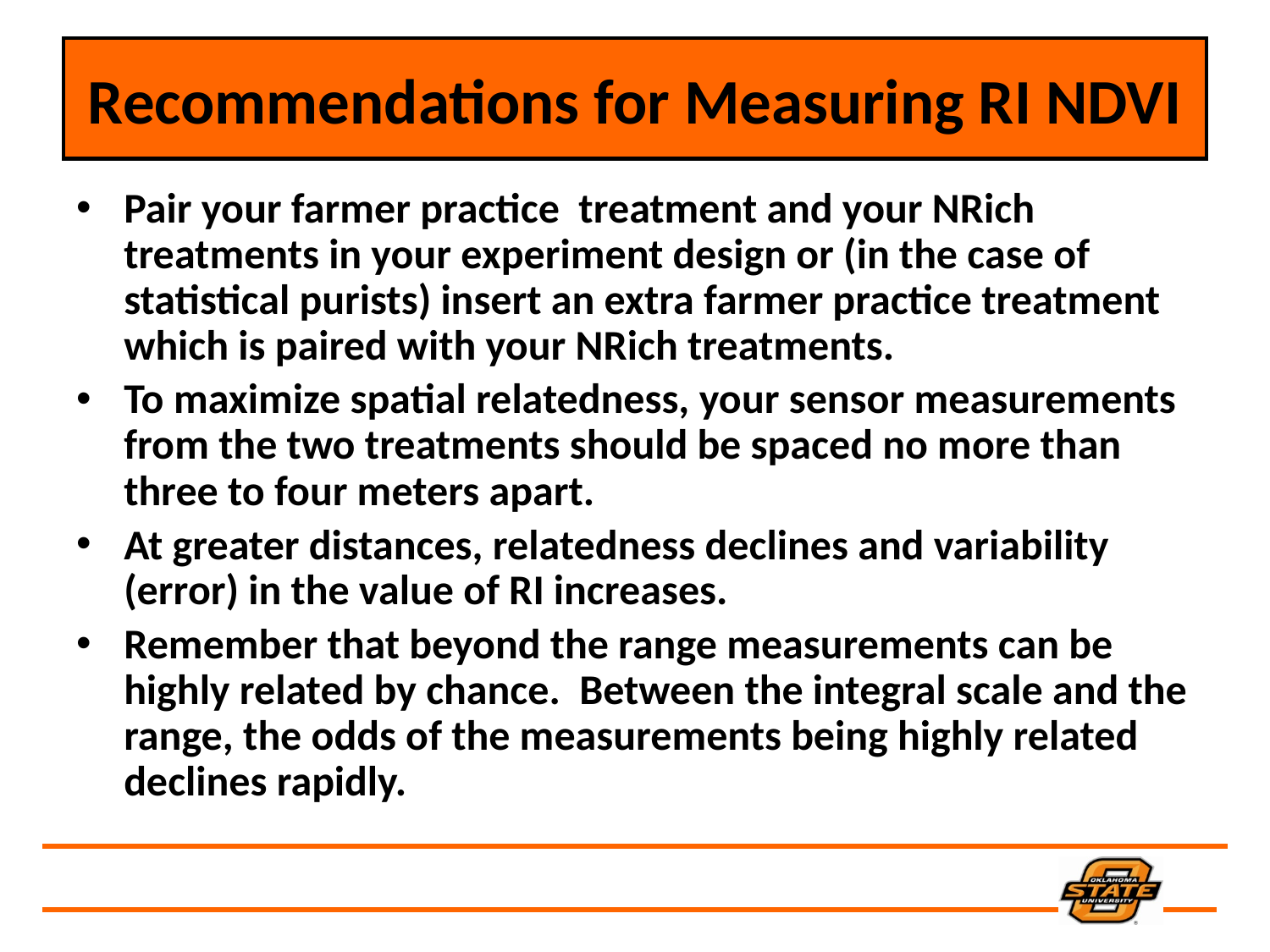

# Recommendations for Measuring RI NDVI
Pair your farmer practice  treatment and your NRich treatments in your experiment design or (in the case of statistical purists) insert an extra farmer practice treatment which is paired with your NRich treatments.
To maximize spatial relatedness, your sensor measurements from the two treatments should be spaced no more than three to four meters apart.
At greater distances, relatedness declines and variability (error) in the value of RI increases.
Remember that beyond the range measurements can be highly related by chance.  Between the integral scale and the range, the odds of the measurements being highly related declines rapidly.